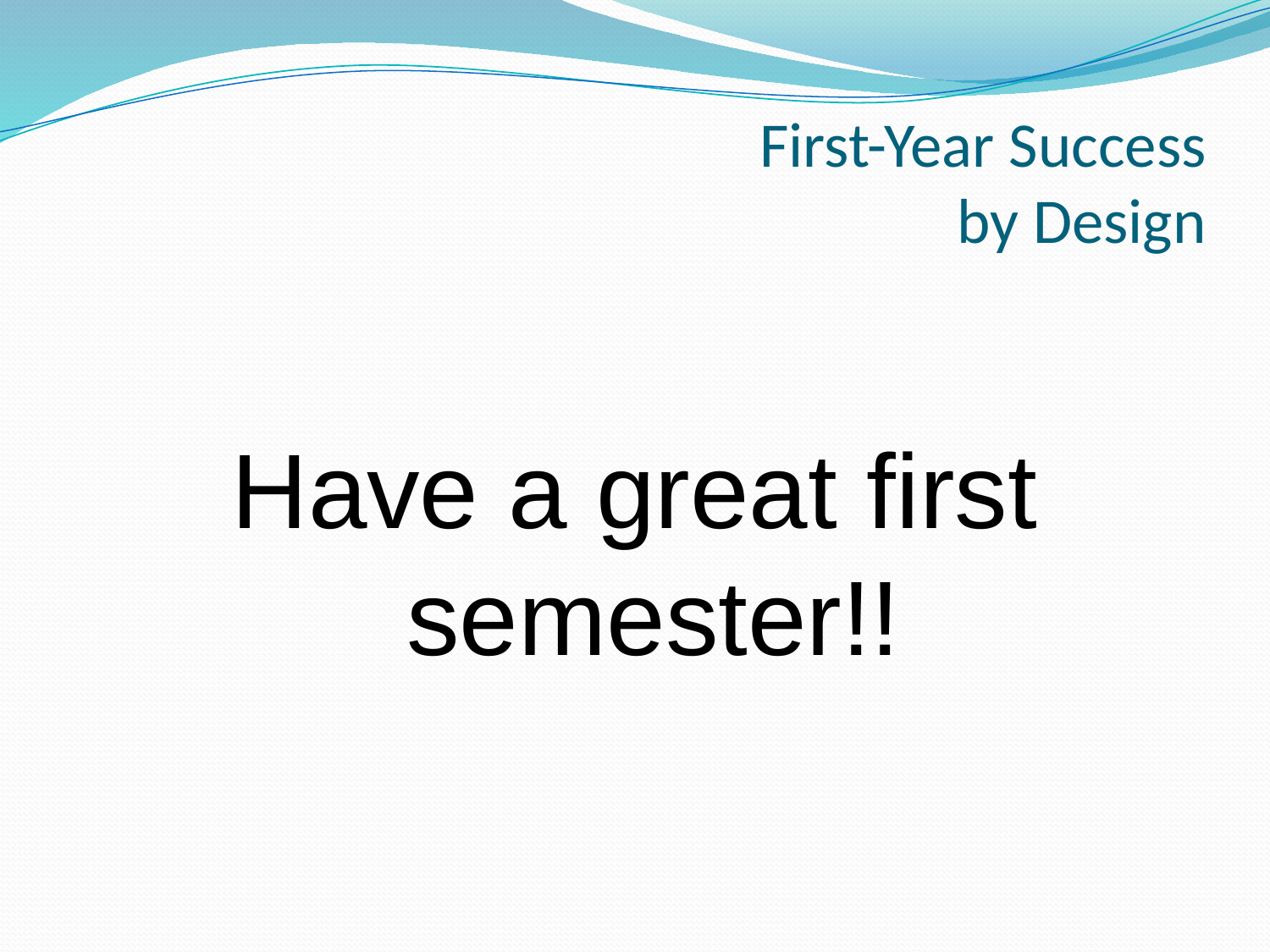

# First-Year Success by Design

Have a great first semester!!